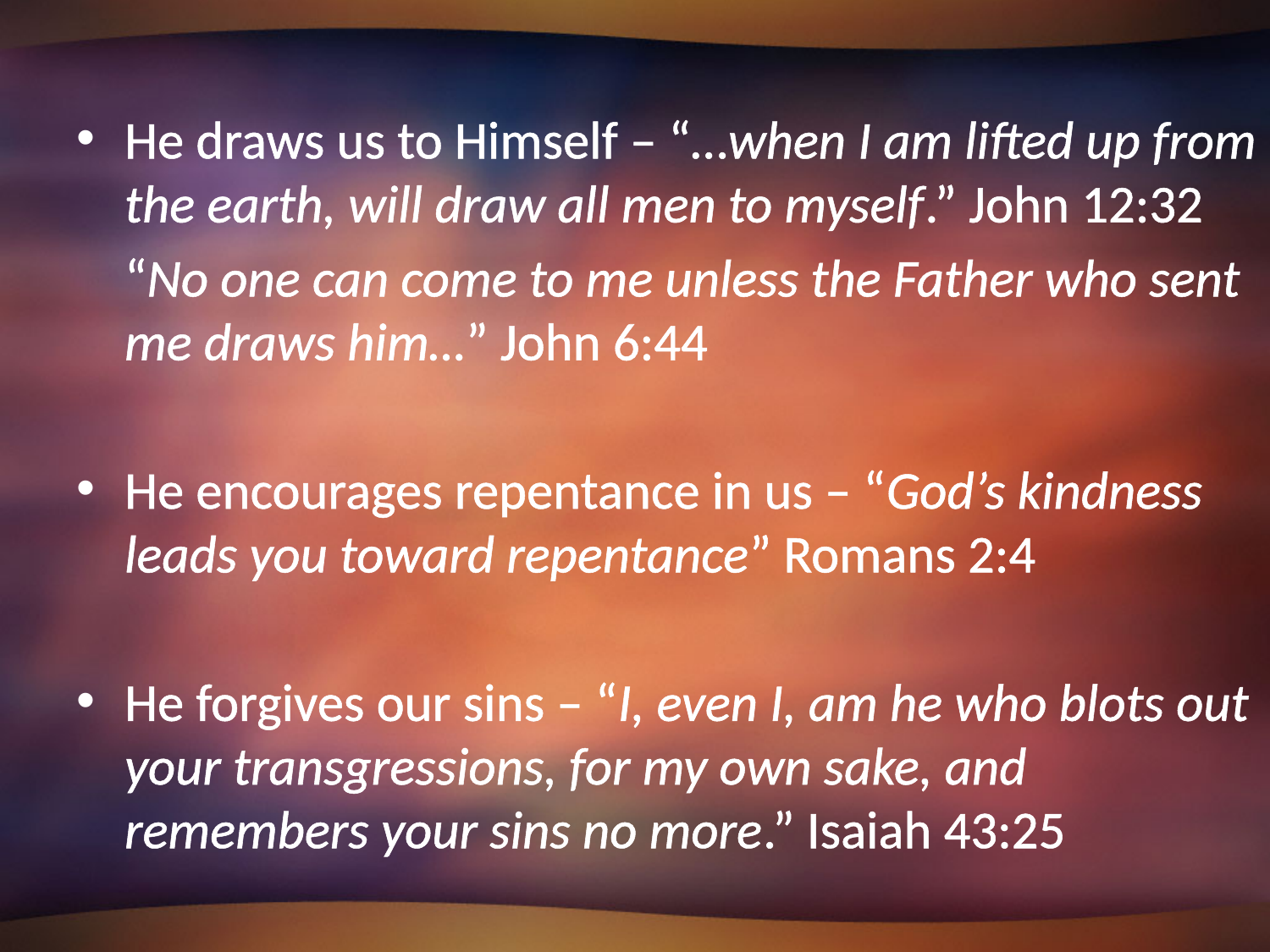

He draws us to Himself – “…when I am lifted up from the earth, will draw all men to myself.” John 12:32
	“No one can come to me unless the Father who sent me draws him…” John 6:44

He encourages repentance in us – “God’s kindness leads you toward repentance” Romans 2:4

He forgives our sins – “I, even I, am he who blots out your transgressions, for my own sake, and remembers your sins no more.” Isaiah 43:25